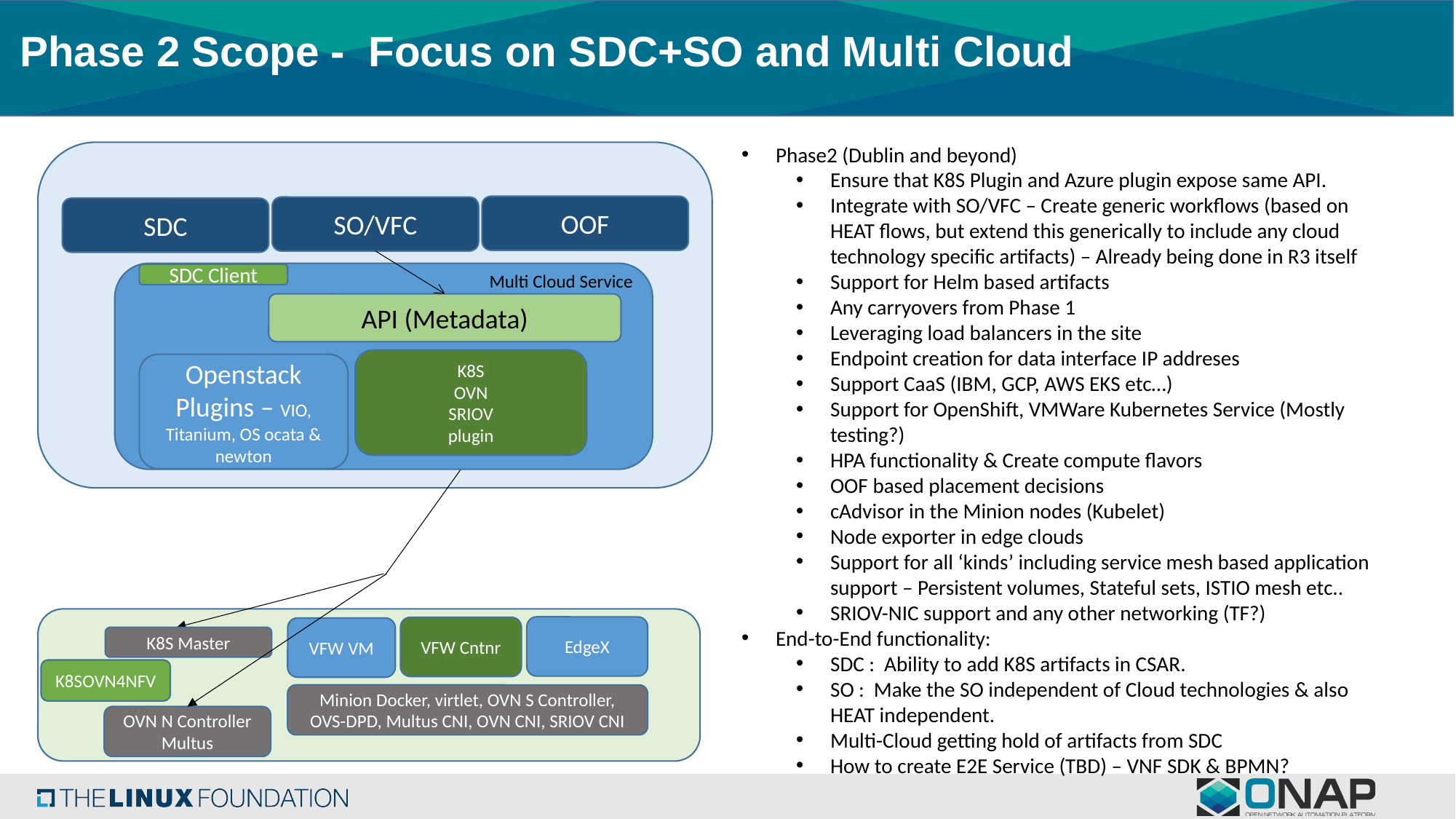

# Phase 2 Scope -  Focus on SDC+SO and Multi Cloud
Phase2 (Dublin and beyond)
Ensure that K8S Plugin and Azure plugin expose same API.
Integrate with SO/VFC – Create generic workflows (based on HEAT flows, but extend this generically to include any cloud technology specific artifacts) – Already being done in R3 itself
Support for Helm based artifacts
Any carryovers from Phase 1
Leveraging load balancers in the site
Endpoint creation for data interface IP addreses
Support CaaS (IBM, GCP, AWS EKS etc…)
Support for OpenShift, VMWare Kubernetes Service (Mostly testing?)
HPA functionality & Create compute flavors
OOF based placement decisions
cAdvisor in the Minion nodes (Kubelet)
Node exporter in edge clouds
Support for all ‘kinds’ including service mesh based application support – Persistent volumes, Stateful sets, ISTIO mesh etc..
SRIOV-NIC support and any other networking (TF?)
End-to-End functionality:
SDC :  Ability to add K8S artifacts in CSAR.
SO :  Make the SO independent of Cloud technologies & also HEAT independent.
Multi-Cloud getting hold of artifacts from SDC
How to create E2E Service (TBD) – VNF SDK & BPMN?

OOF
SO/VFC
SDC

SDC Client
Multi Cloud Service
API (Metadata)
K8S
OVN
SRIOV
plugin
Openstack Plugins – VIO, Titanium, OS ocata & newton

EdgeX
VFW Cntnr
VFW VM
K8S Master
K8SOVN4NFV
Minion Docker, virtlet, OVN S Controller, OVS-DPD, Multus CNI, OVN CNI, SRIOV CNI
OVN N Controller
Multus